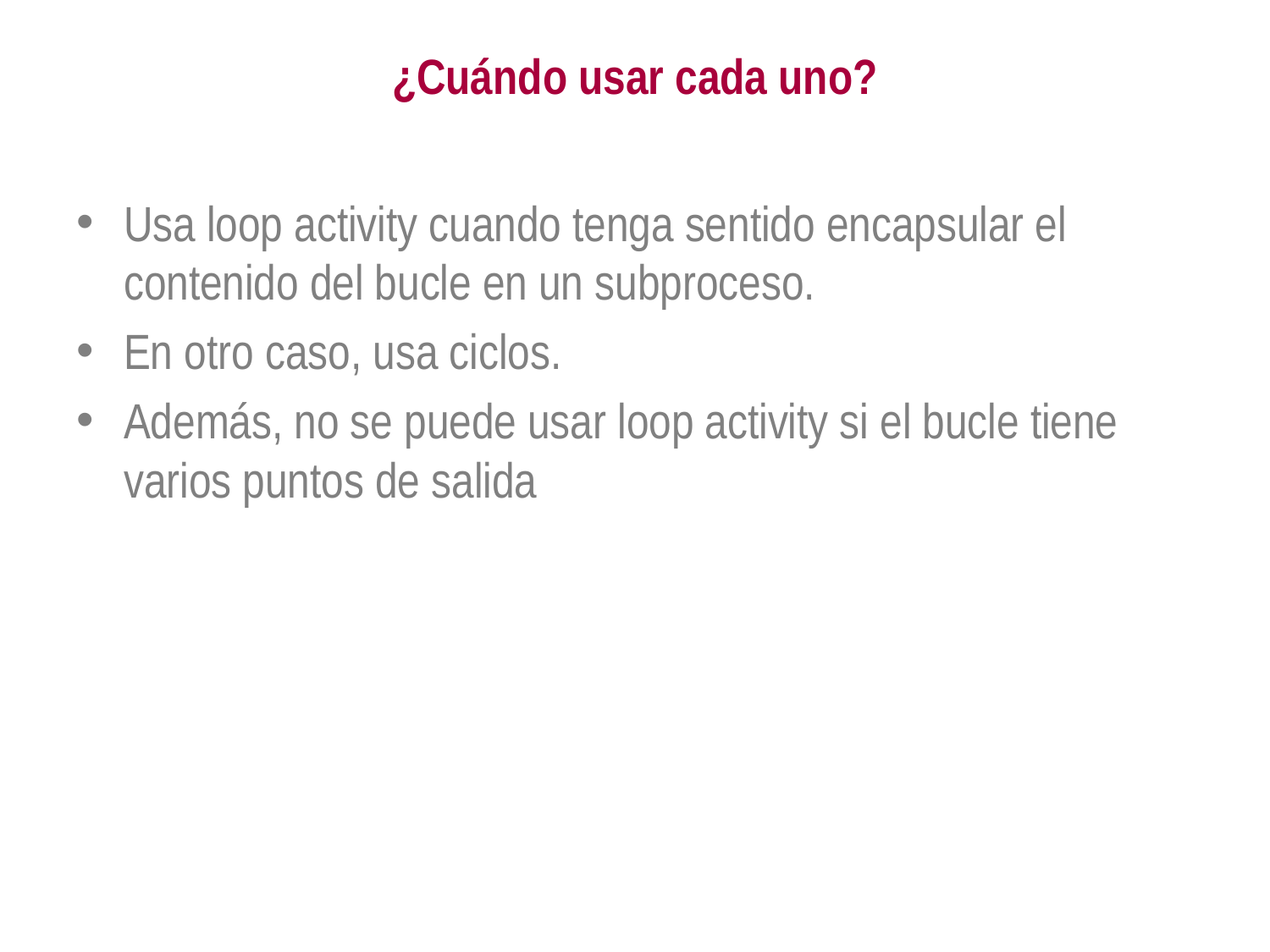

# ¿Cuándo usar cada uno?
Usa loop activity cuando tenga sentido encapsular el contenido del bucle en un subproceso.
En otro caso, usa ciclos.
Además, no se puede usar loop activity si el bucle tiene varios puntos de salida